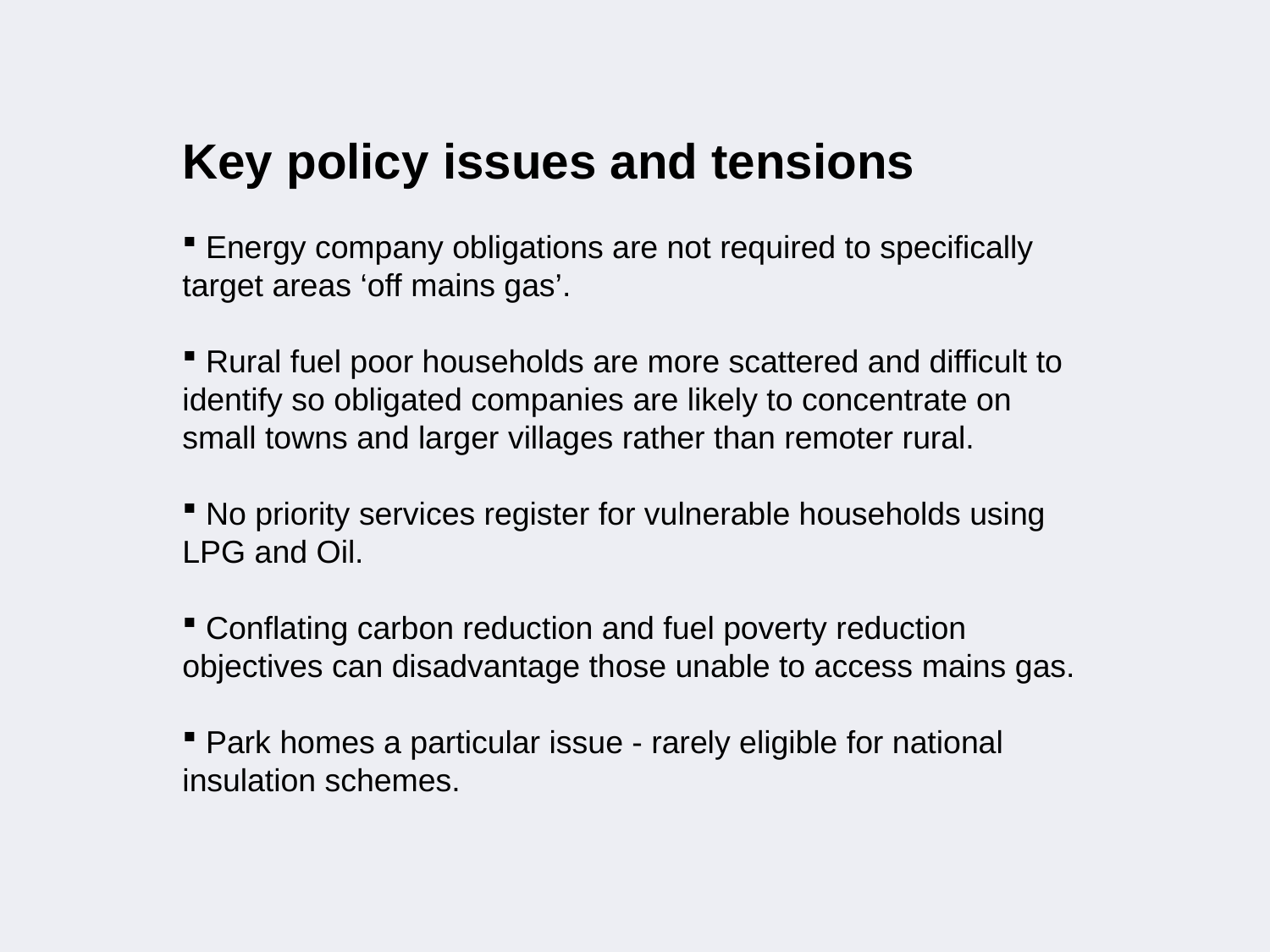

Key policy issues and tensions

 Energy company obligations are not required to specifically target areas ‘off mains gas’.

 Rural fuel poor households are more scattered and difficult to identify so obligated companies are likely to concentrate on small towns and larger villages rather than remoter rural.

 No priority services register for vulnerable households using LPG and Oil.

 Conflating carbon reduction and fuel poverty reduction objectives can disadvantage those unable to access mains gas.

 Park homes a particular issue - rarely eligible for national insulation schemes.